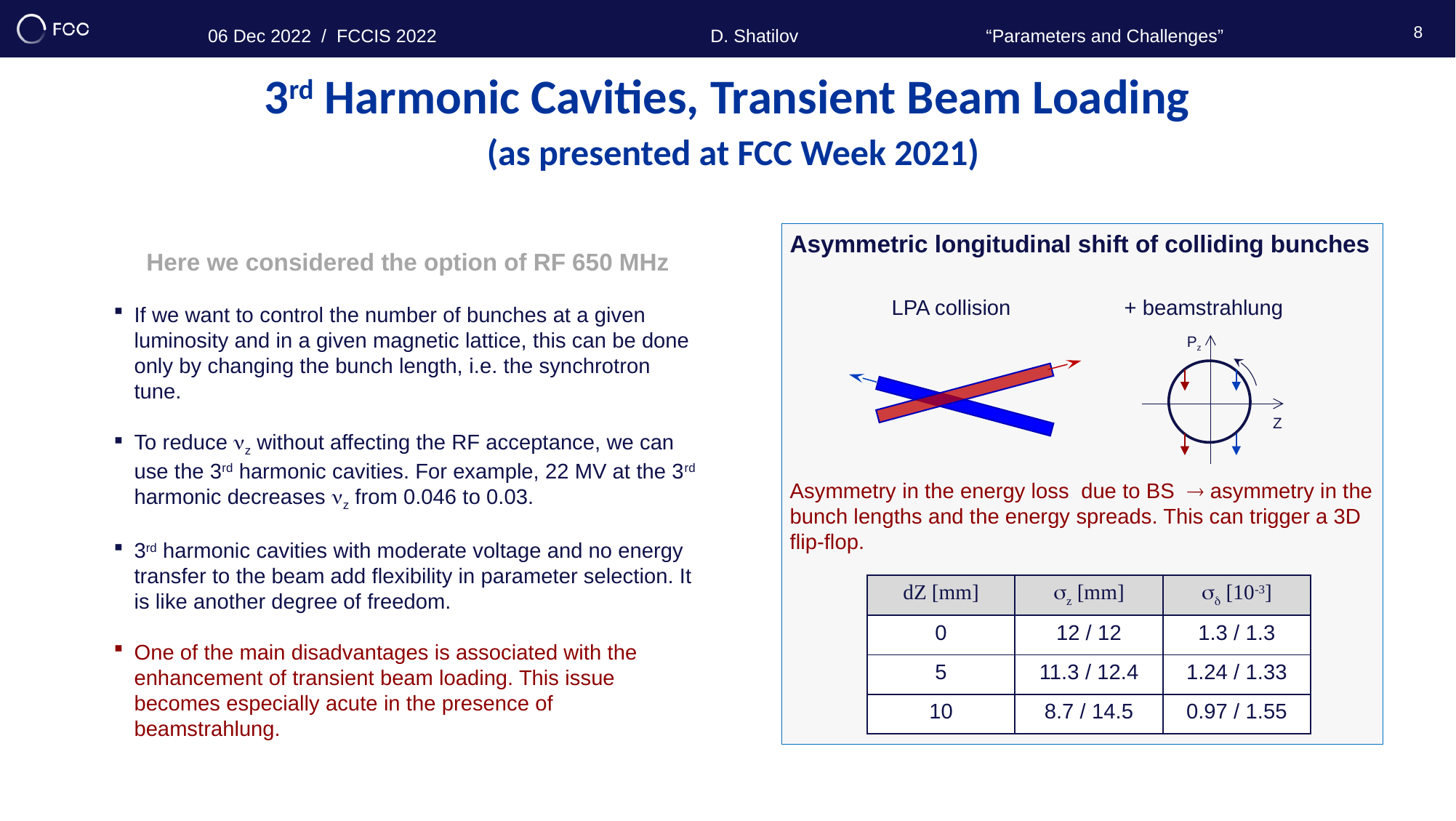

06 Dec 2022  /  FCCIS 2022
D. Shatilov                                     “Parameters and Challenges”
8
3rd Harmonic Cavities, Transient Beam Loading
 (as presented at FCC Week 2021)
Asymmetric longitudinal shift of colliding bunches

                    LPA collision                   + beamstrahlung

Asymmetry in the energy loss  due to BS  → asymmetry in the bunch lengths and the energy spreads. This can trigger a 3D flip-flop.

Here we considered the option of RF 650 MHz

If we want to control the number of bunches at a given luminosity and in a given magnetic lattice, this can be done only by changing the bunch length, i.e. the synchrotron tune.

To reduce νz without affecting the RF acceptance, we can use the 3rd harmonic cavities. For example, 22 MV at the 3rd harmonic decreases νz from 0.046 to 0.03.

3rd harmonic cavities with moderate voltage and no energy transfer to the beam add flexibility in parameter selection. It is like another degree of freedom.

One of the main disadvantages is associated with the enhancement of transient beam loading. This issue becomes especially acute in the presence of  beamstrahlung.
Pz

Z

| dZ [mm] | σz [mm] | σδ [10-3] |
| --- | --- | --- |
| 0 | 12 / 12 | 1.3 / 1.3 |
| 5 | 11.3 / 12.4 | 1.24 / 1.33 |
| 10 | 8.7 / 14.5 | 0.97 / 1.55 |